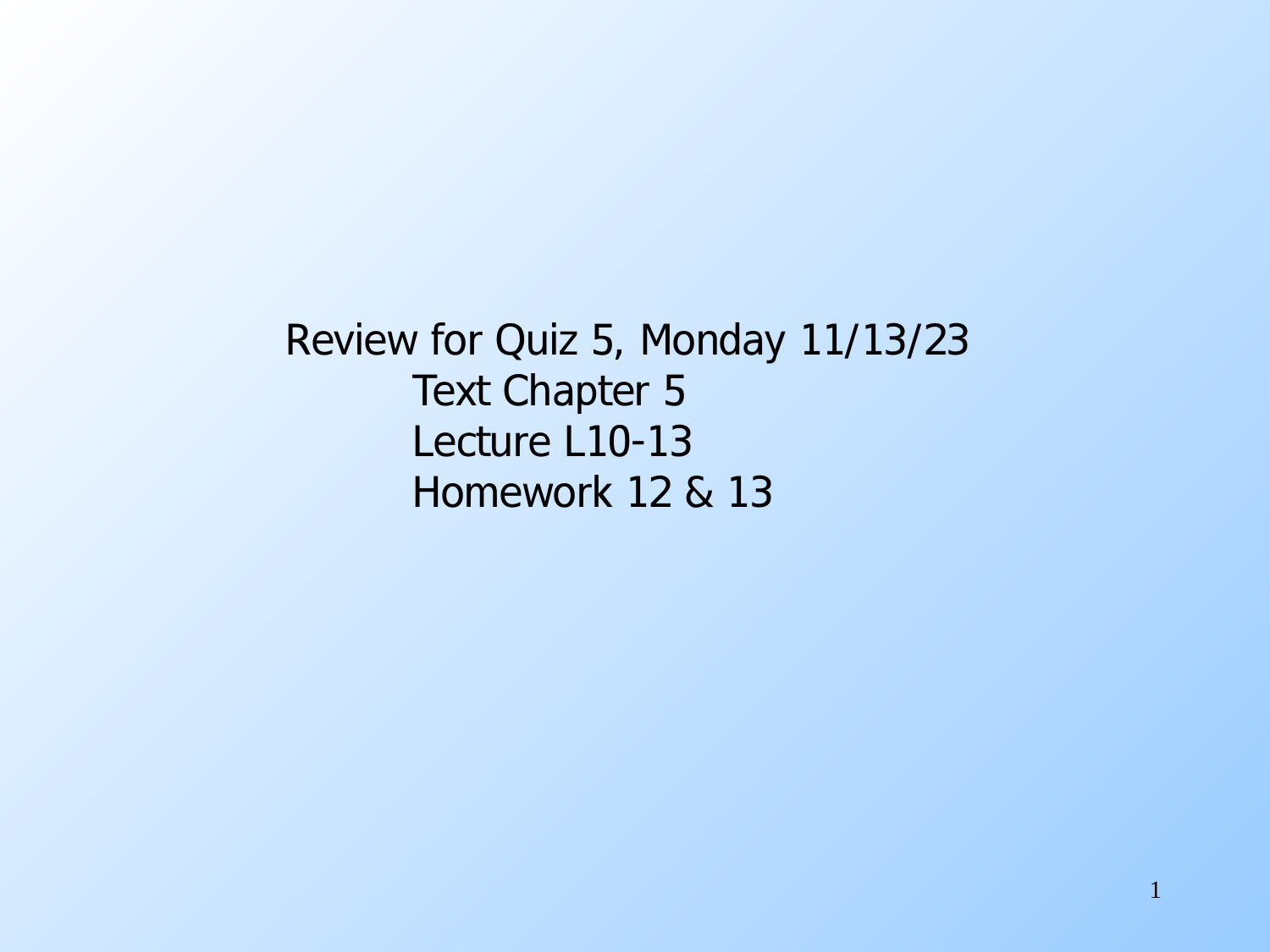

Review for Quiz 5, Monday 11/13/23
	Text Chapter 5
	Lecture L10-13
	Homework 12 & 13
1